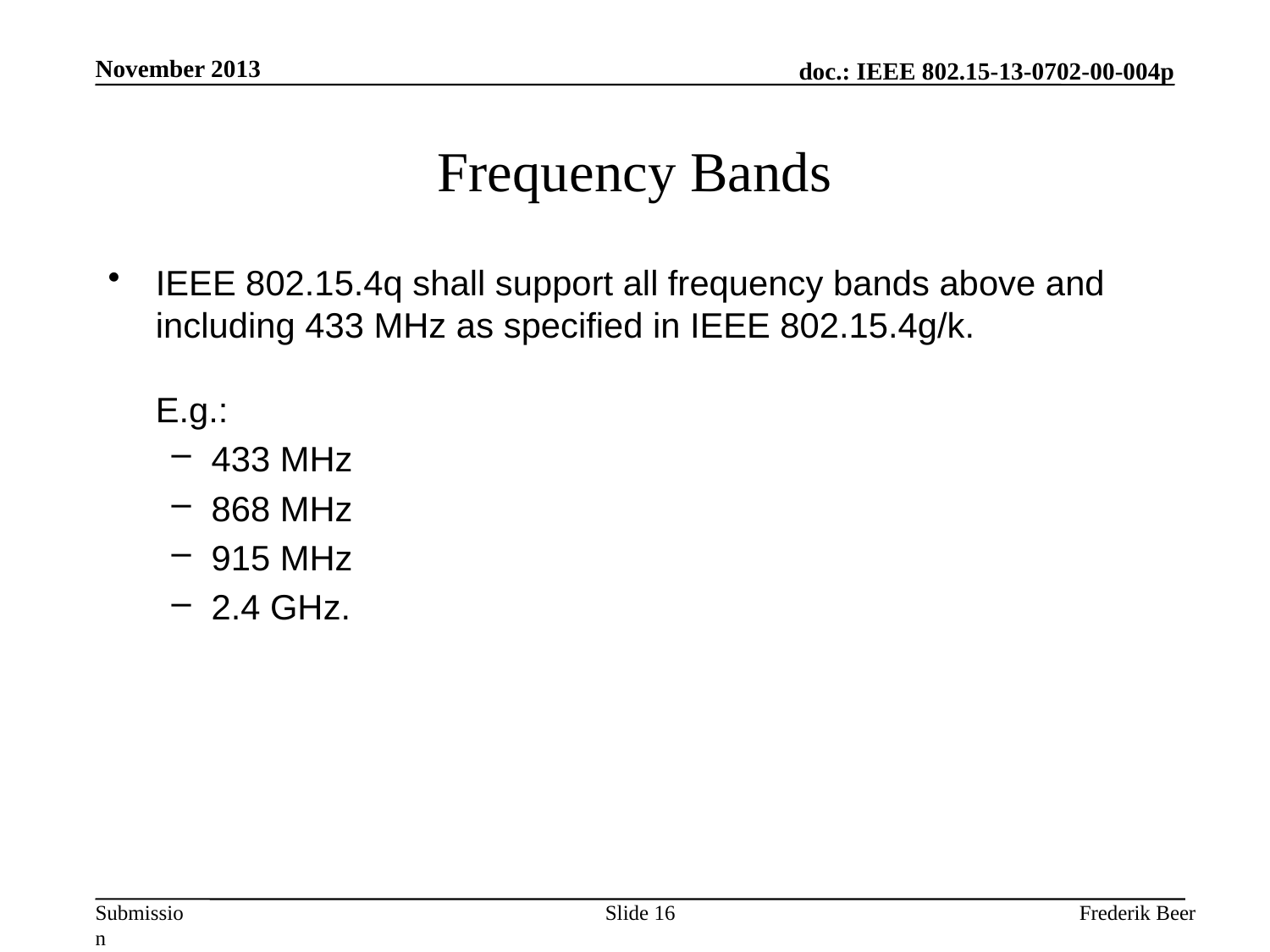

November 2013
# Frequency Bands
IEEE 802.15.4q shall support all frequency bands above and including 433 MHz as specified in IEEE 802.15.4g/k.
E.g.:
433 MHz
868 MHz
915 MHz
2.4 GHz.
Slide 16
Frederik Beer